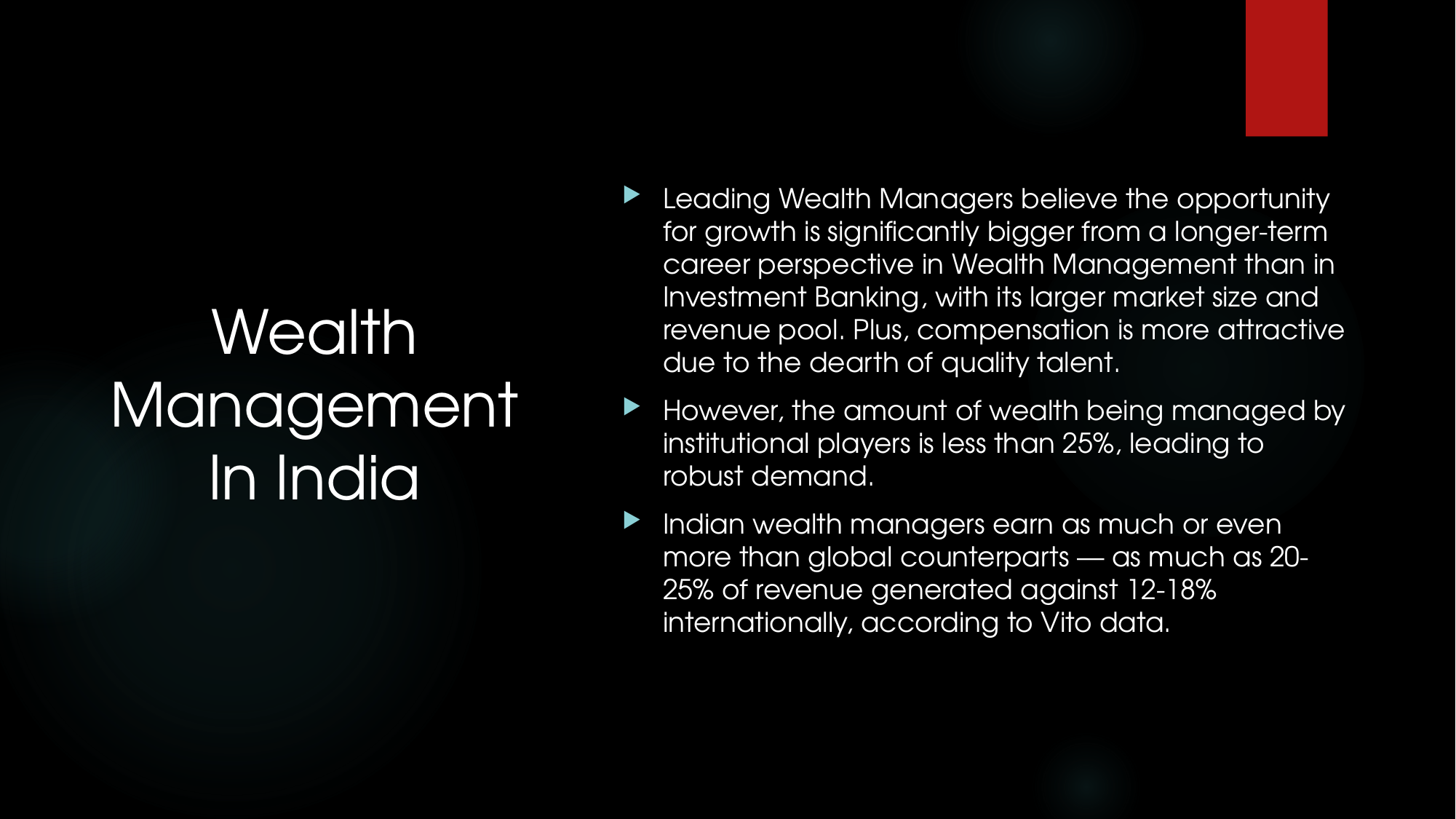

Leading Wealth Managers believe the opportunity for growth is significantly bigger from a longer-term career perspective in Wealth Management than in Investment Banking, with its larger market size and revenue pool. Plus, compensation is more attractive due to the dearth of quality talent.
However, the amount of wealth being managed by institutional players is less than 25%, leading to robust demand.
Indian wealth managers earn as much or even more than global counterparts — as much as 20-25% of revenue generated against 12-18% internationally, according to Vito data.
# Wealth Management In India